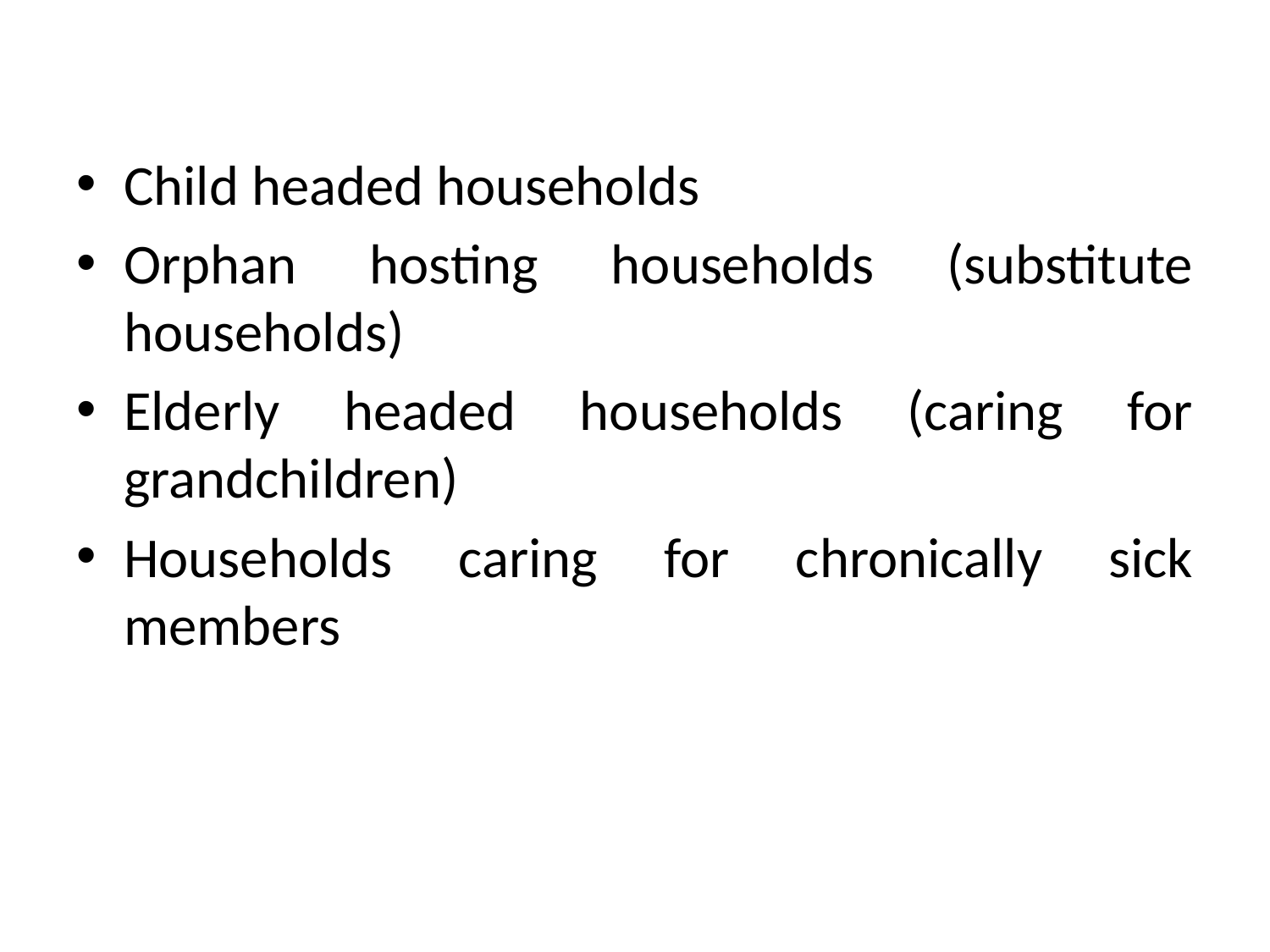

Child headed households
Orphan hosting households (substitute households)
Elderly headed households (caring for grandchildren)
Households caring for chronically sick members